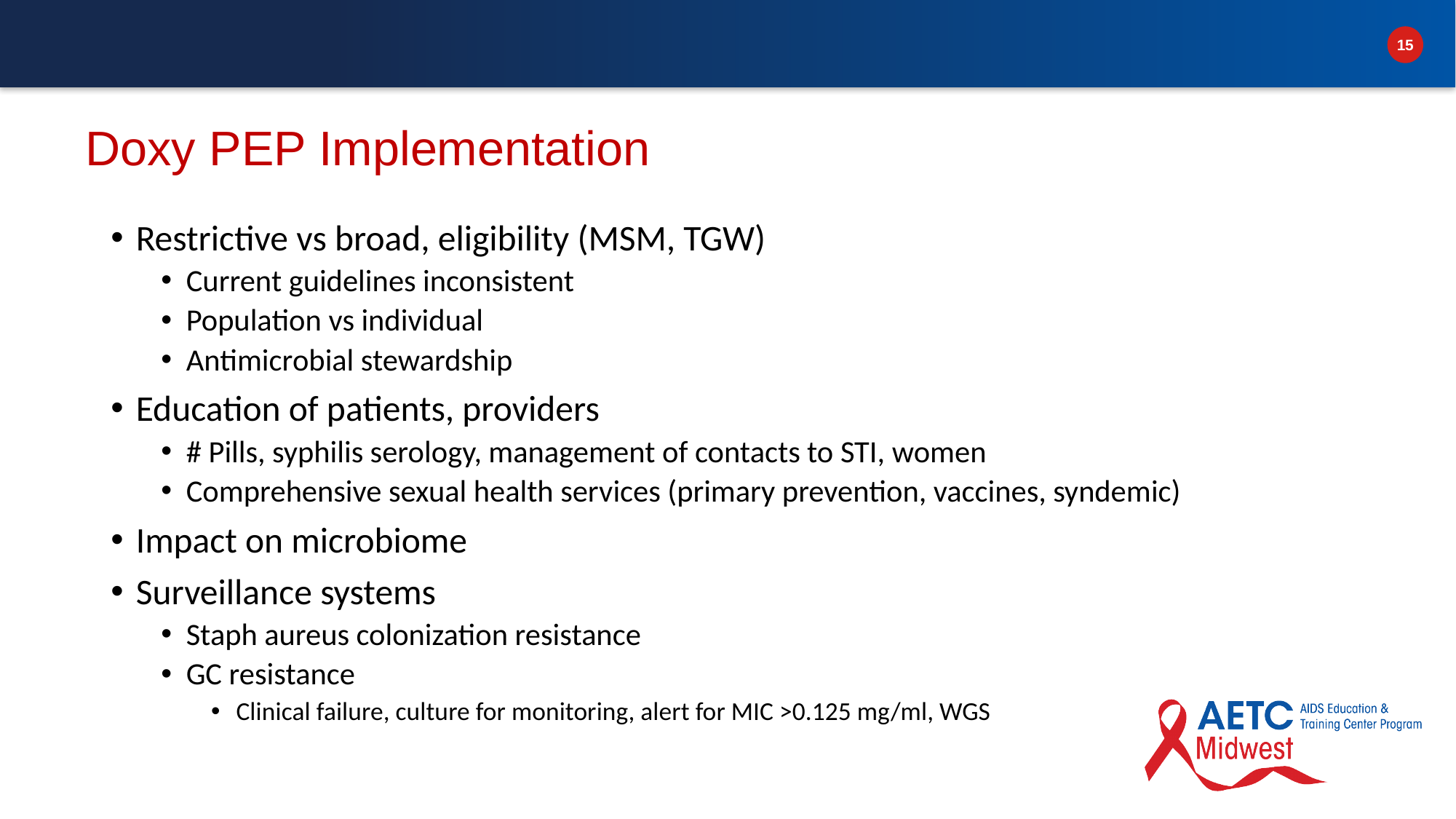

# Doxy PEP Implementation
Restrictive vs broad, eligibility (MSM, TGW)
Current guidelines inconsistent
Population vs individual
Antimicrobial stewardship
Education of patients, providers
# Pills, syphilis serology, management of contacts to STI, women
Comprehensive sexual health services (primary prevention, vaccines, syndemic)
Impact on microbiome
Surveillance systems
Staph aureus colonization resistance
GC resistance
Clinical failure, culture for monitoring, alert for MIC >0.125 mg/ml, WGS